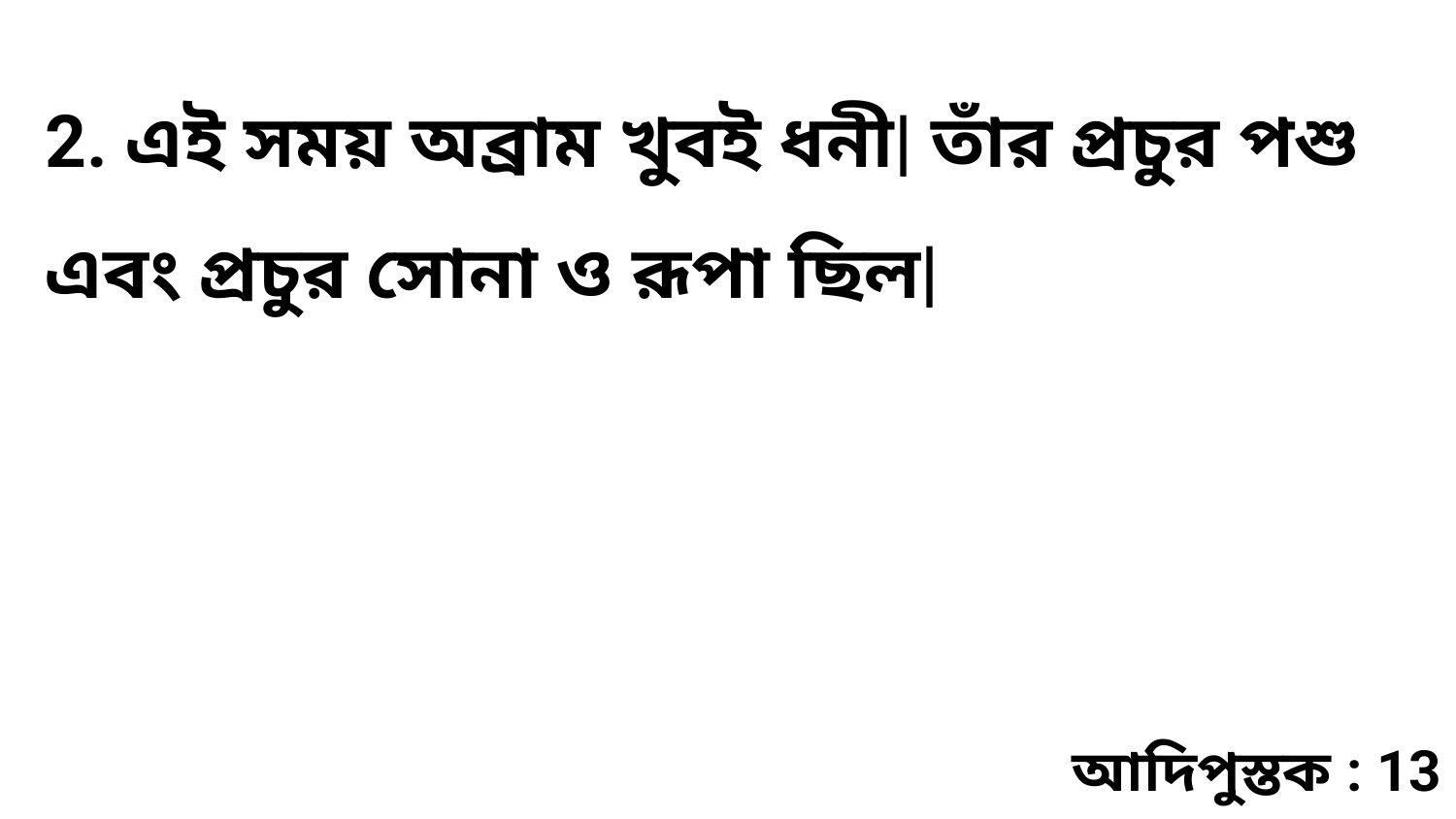

2. এই সময় অব্রাম খুবই ধনী| তাঁর প্রচুর পশু এবং প্রচুর সোনা ও রূপা ছিল|
আদিপুস্তক : 13